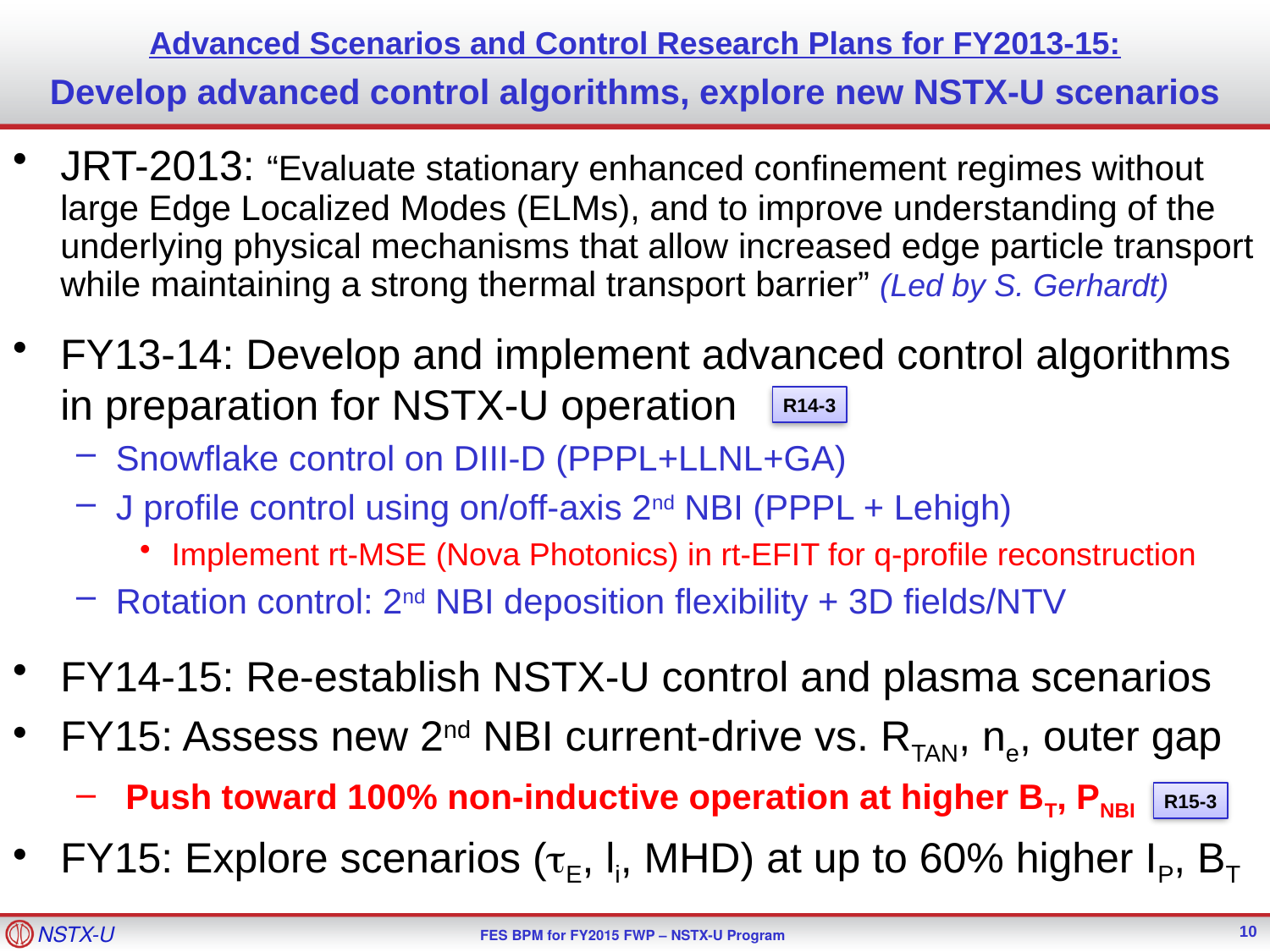

# Advanced Scenarios and Control Research Plans for FY2013-15: Develop advanced control algorithms, explore new NSTX-U scenarios
JRT-2013: “Evaluate stationary enhanced confinement regimes without large Edge Localized Modes (ELMs), and to improve understanding of the underlying physical mechanisms that allow increased edge particle transport while maintaining a strong thermal transport barrier” (Led by S. Gerhardt)

FY13-14: Develop and implement advanced control algorithms in preparation for NSTX-U operation
Snowflake control on DIII-D (PPPL+LLNL+GA)
J profile control using on/off-axis 2nd NBI (PPPL + Lehigh)
Implement rt-MSE (Nova Photonics) in rt-EFIT for q-profile reconstruction
Rotation control: 2nd NBI deposition flexibility + 3D fields/NTV

FY14-15: Re-establish NSTX-U control and plasma scenarios
FY15: Assess new 2nd NBI current-drive vs. RTAN, ne, outer gap
 Push toward 100% non-inductive operation at higher BT, PNBI
FY15: Explore scenarios (τE, li, MHD) at up to 60% higher IP, BT
R14-3
R15-3
10